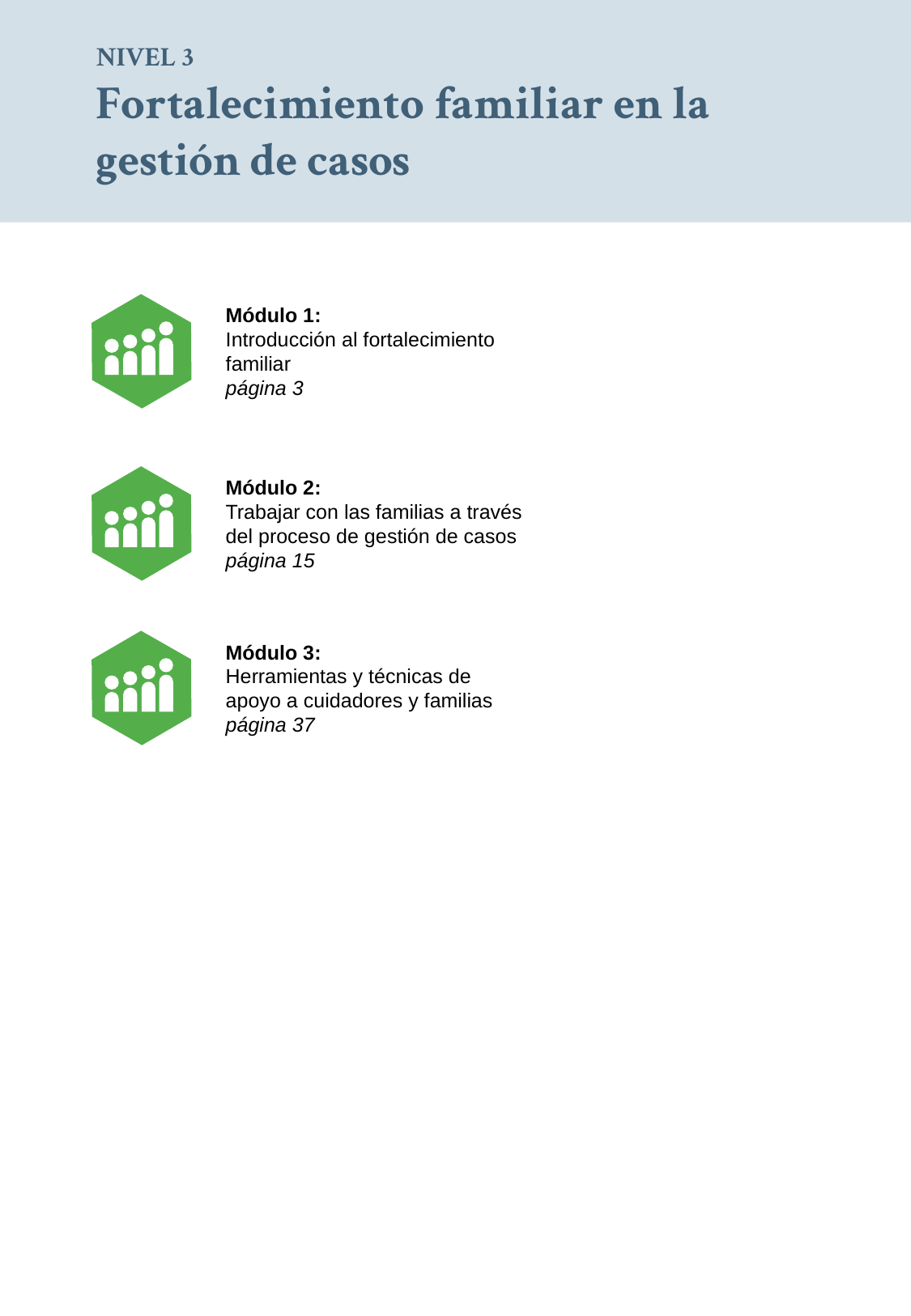

NIVEL 3
Fortalecimiento familiar en la gestión de casos
Módulo 1:
Introducción al fortalecimiento familiar
página 3

Módulo 2:
Trabajar con las familias a través del proceso de gestión de casos
página 15

Módulo 3:
Herramientas y técnicas de apoyo a cuidadores y familias
página 37